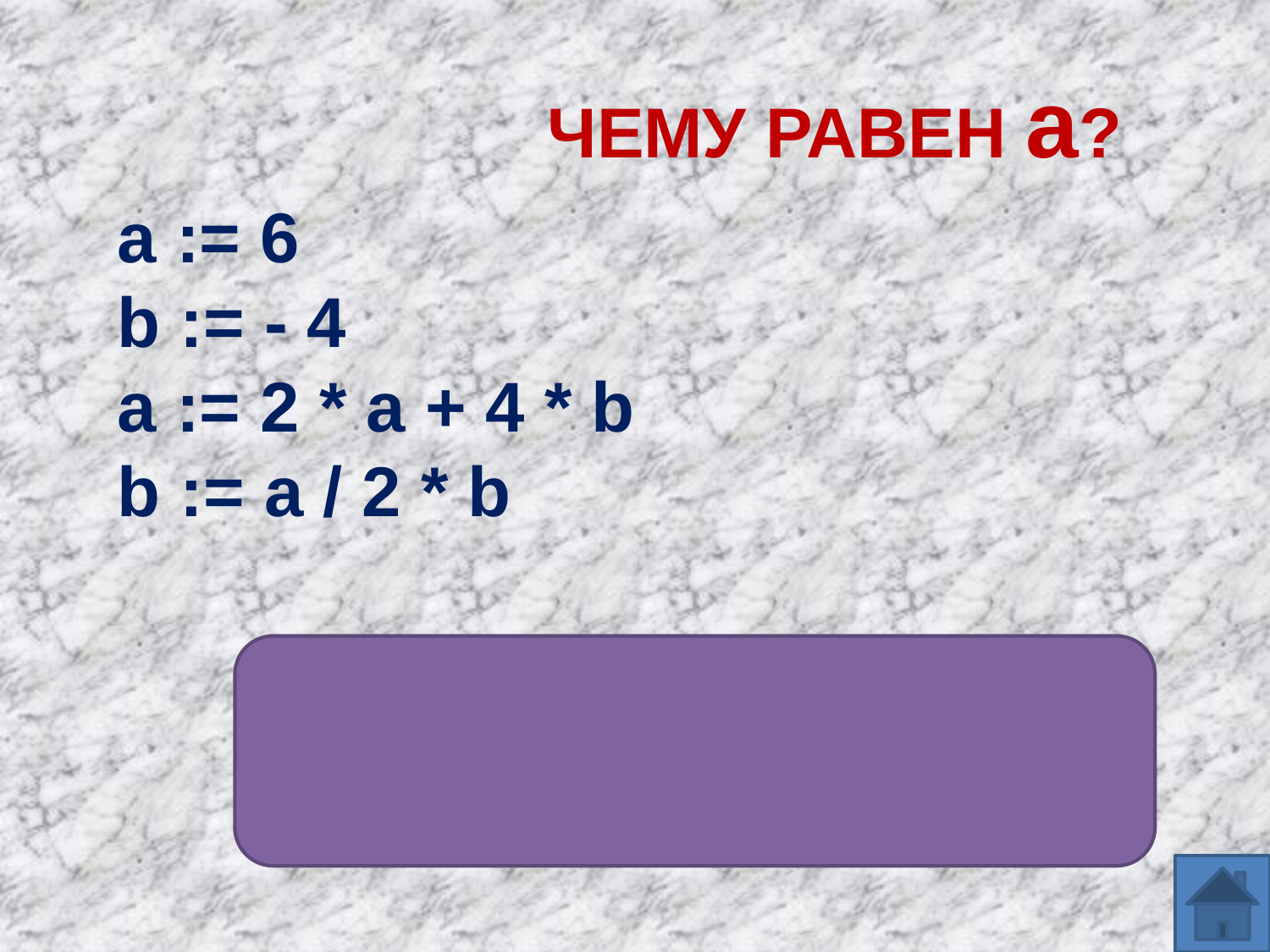

ЧЕМУ РАВЕН a?
а := 6
b := - 4
а := 2 * а + 4 * b
b := a / 2 * b

a := - 4